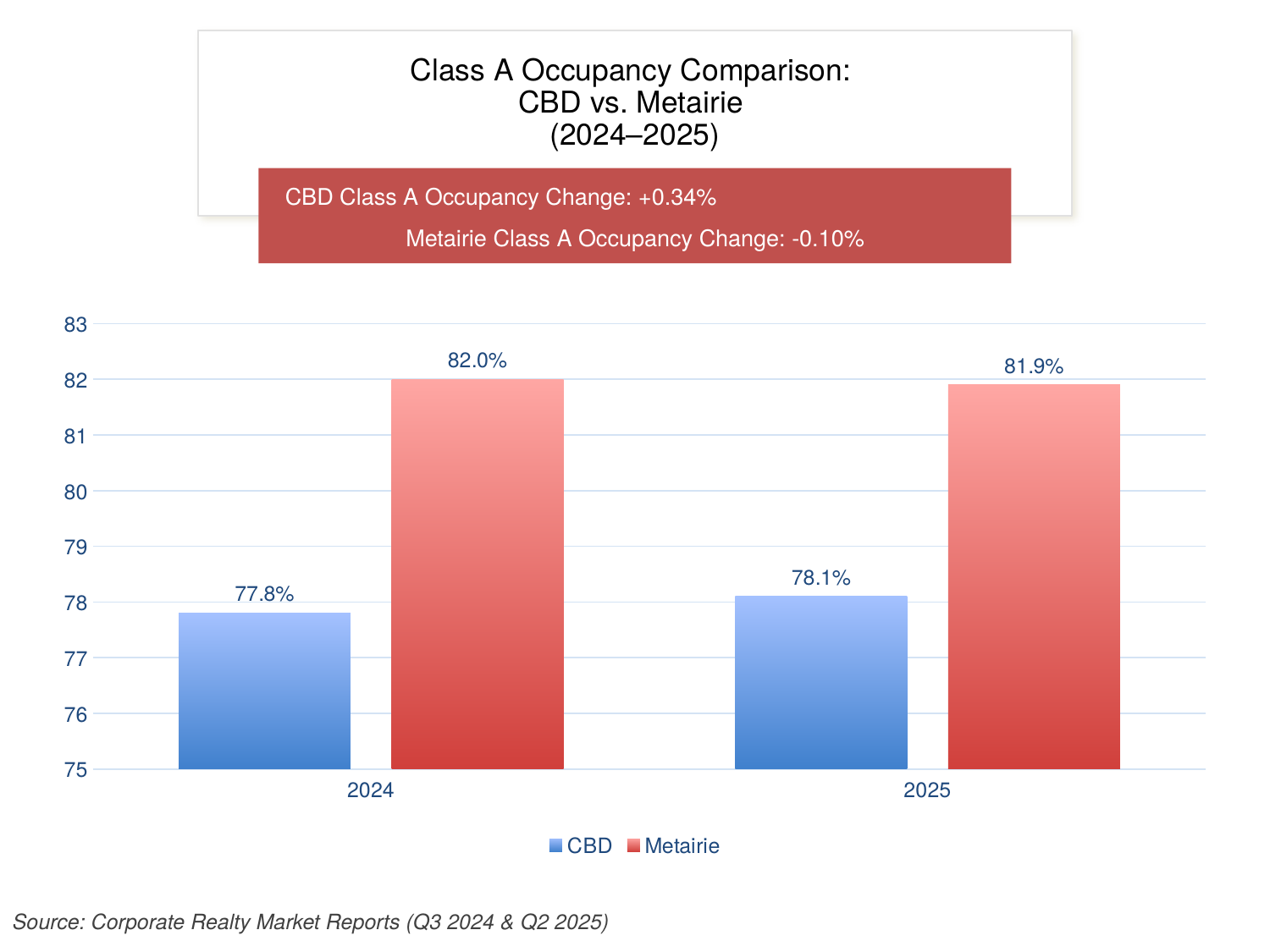

# Class A Occupancy Comparison: CBD vs. Metairie (2024–2025)

CBD Class A Occupancy Change: +0.34%
Metairie Class A Occupancy Change: -0.10%

### Chart

| Category | CBD | Metairie |
|---|---|---|
| 2024 | 77.8 | 82.0 |
| 2025 | 78.1 | 81.9 |
Source: Corporate Realty Market Reports (Q3 2024 & Q2 2025)